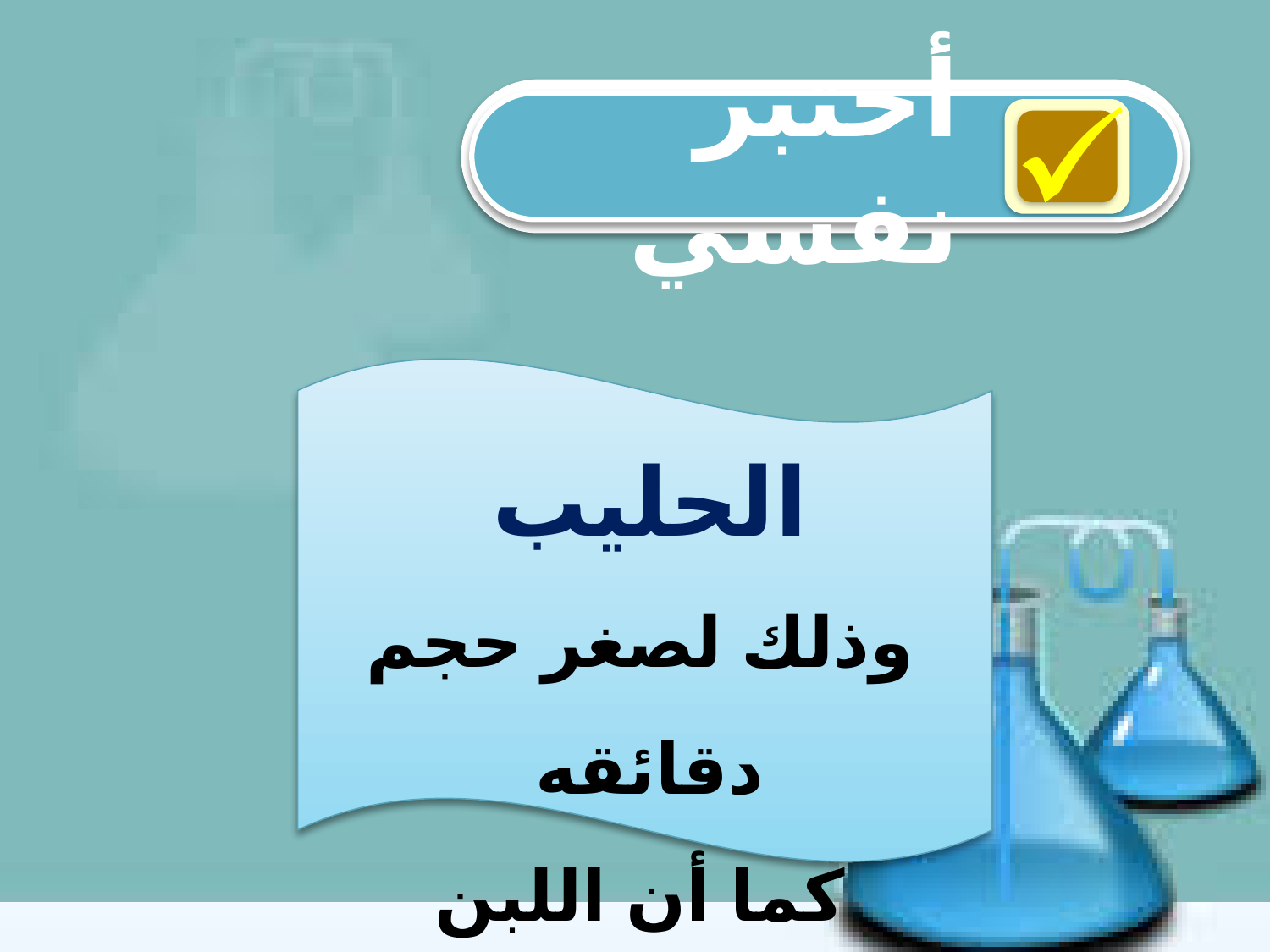

أختبر نفسي

الحليب
وذلك لصغر حجم دقائقه
كما أن اللبن سائل كثيف.